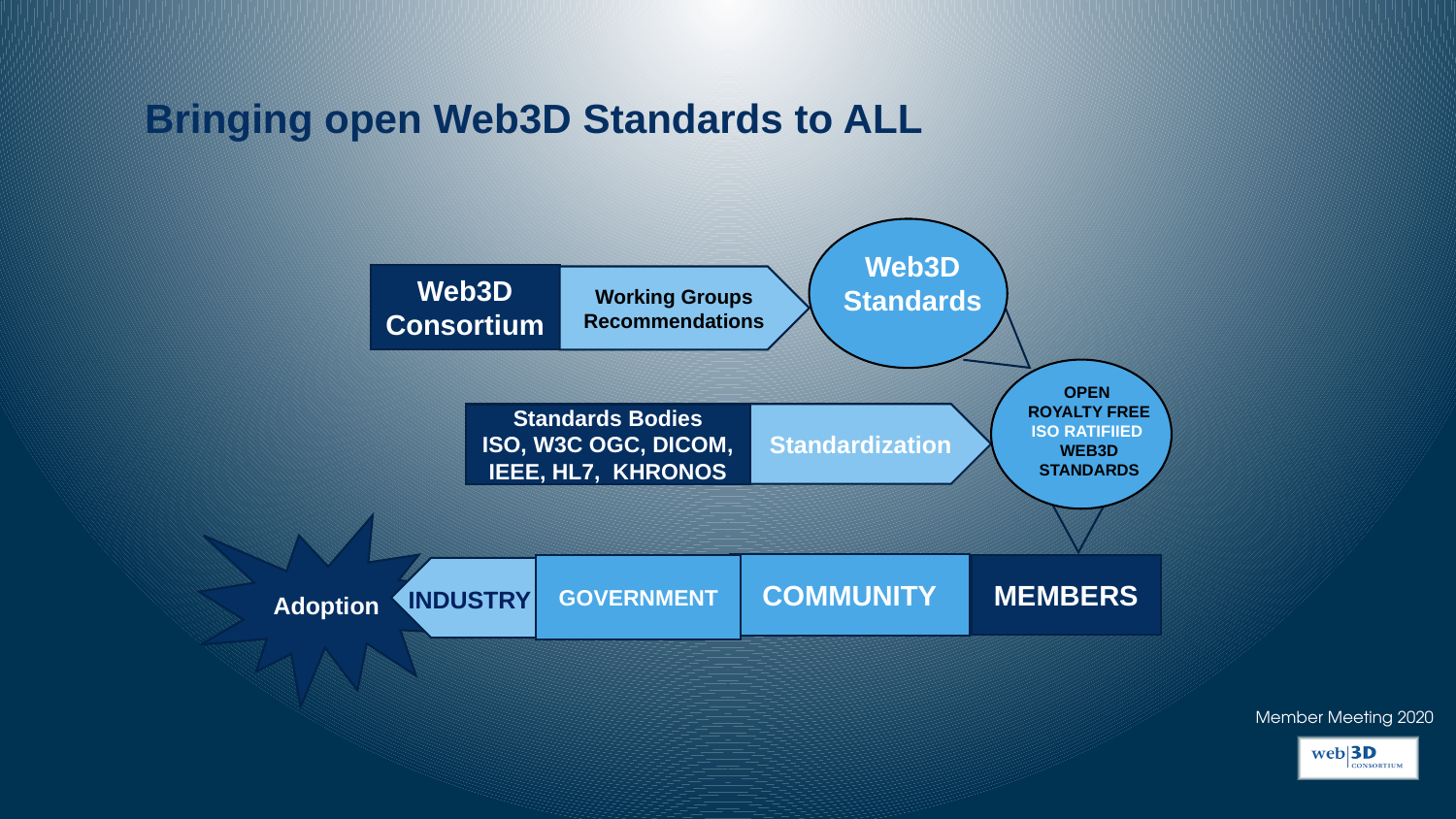

Bringing open Web3D Standards to ALL

Web3D
Standards
Web3D
Consortium
Working Groups
Recommendations

OPEN
ROYALTY FREE
ISO RATIFIIED
WEB3D STANDARDS
Standardization
Standards Bodies
ISO, W3C OGC, DICOM, IEEE, HL7,  KHRONOS

Adoption
COMMUNITY
GOVERNMENT
MEMBERS

INDUSTRY